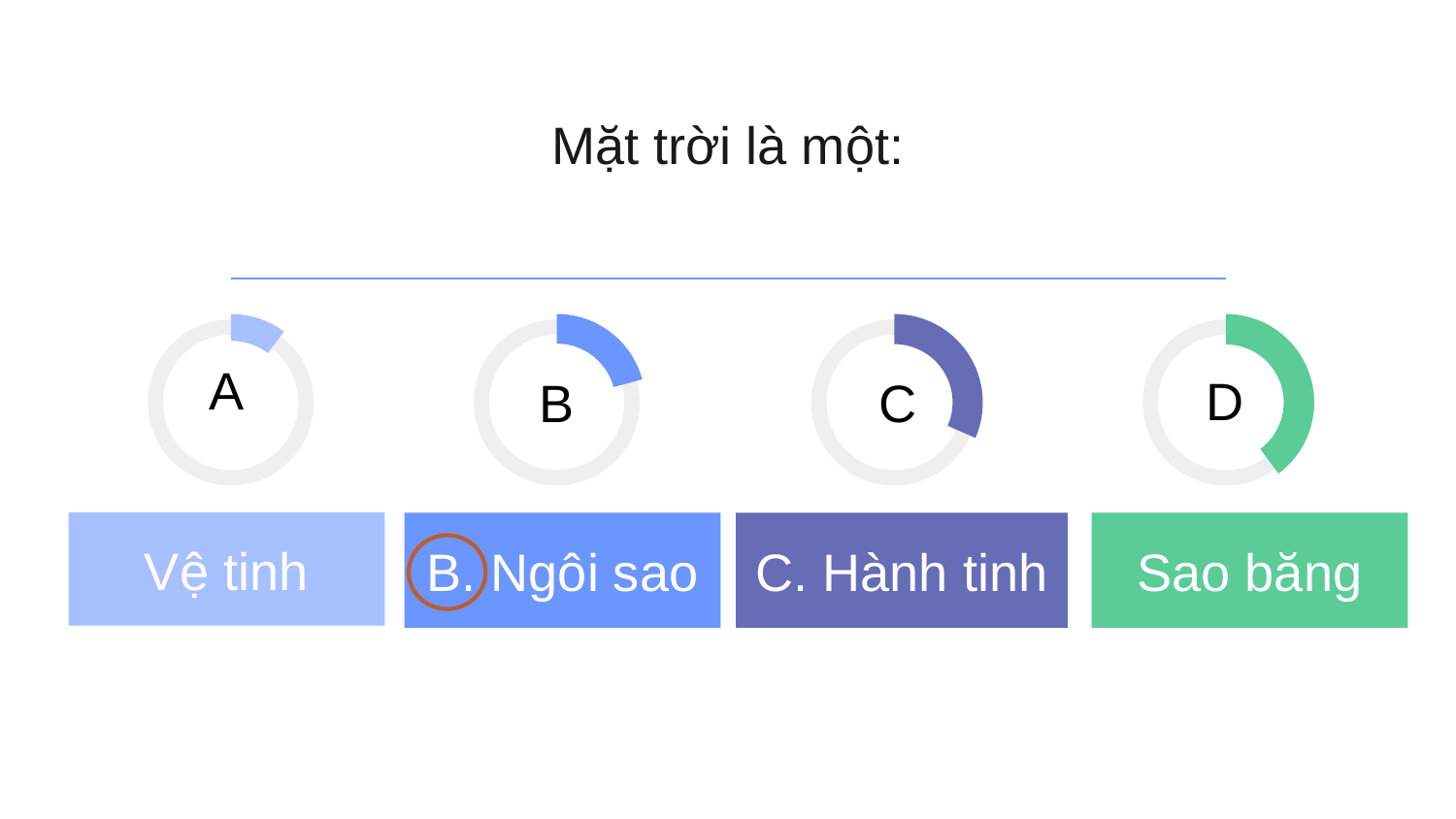

# Mặt trời là một:

A
D
C
B
Vệ tinh
B. Ngôi sao
C. Hành tinh
Sao băng